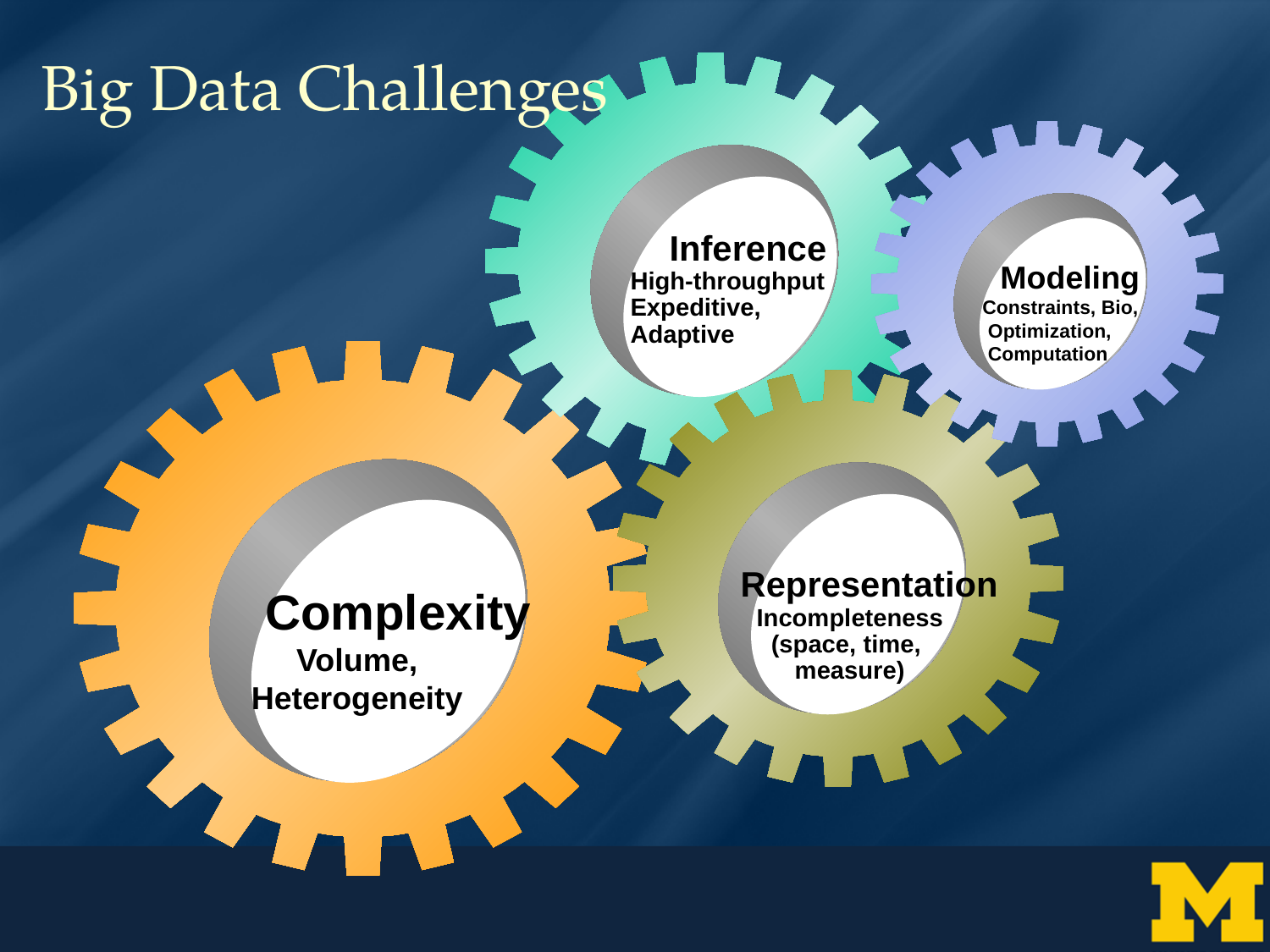

Big Data Challenges

    Inference
High-throughput
Expeditive,
Adaptive
  Modeling
Constraints, Bio,
 Optimization,
 Computation

    Representation
Incompleteness
(space, time,
measure)
      Complexity
Volume,
Heterogeneity